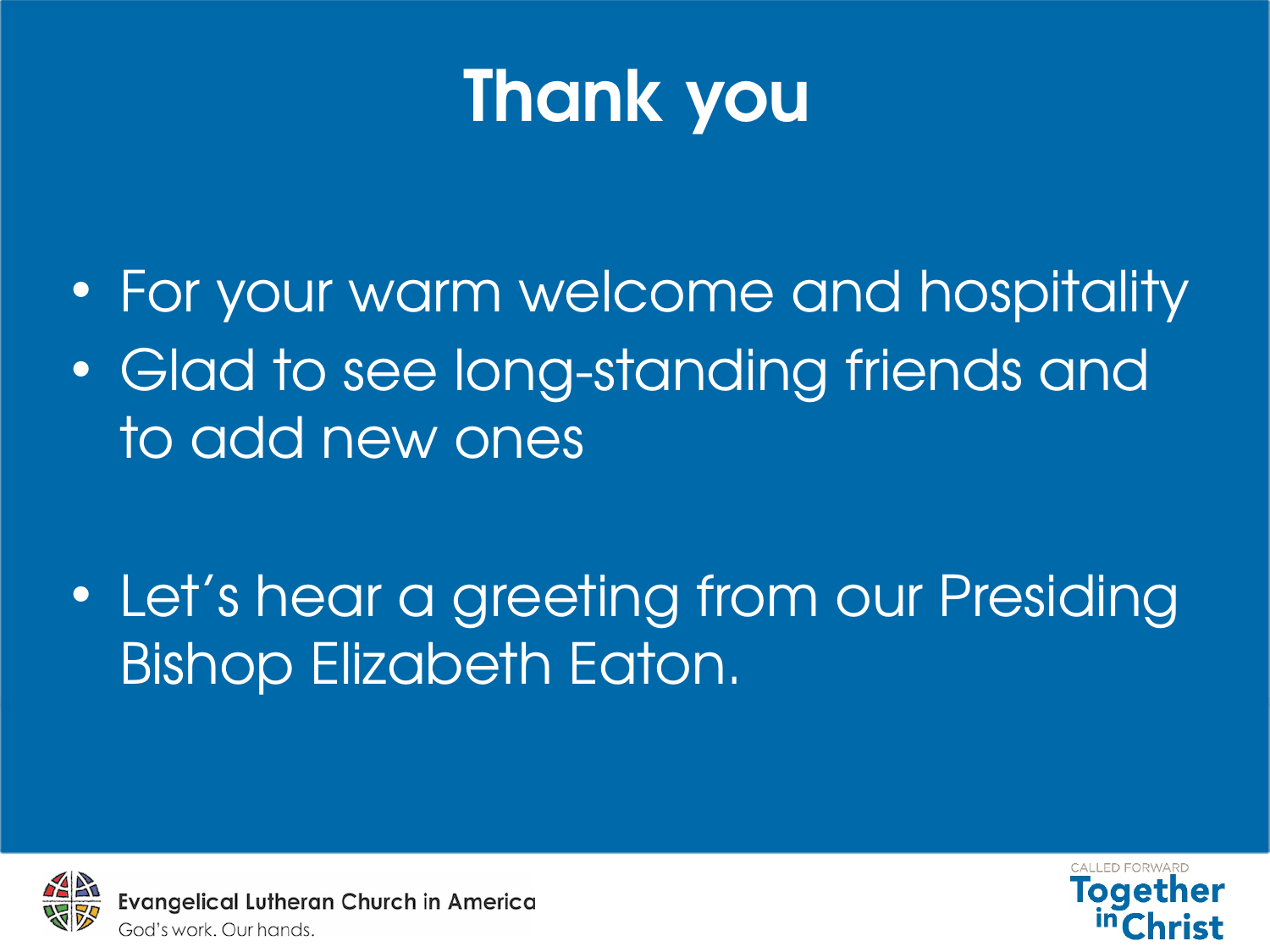

# Thank you

For your warm welcome and hospitality
Glad to see long-standing friends and to add new ones

Let’s hear a greeting from our Presiding Bishop Elizabeth Eaton.